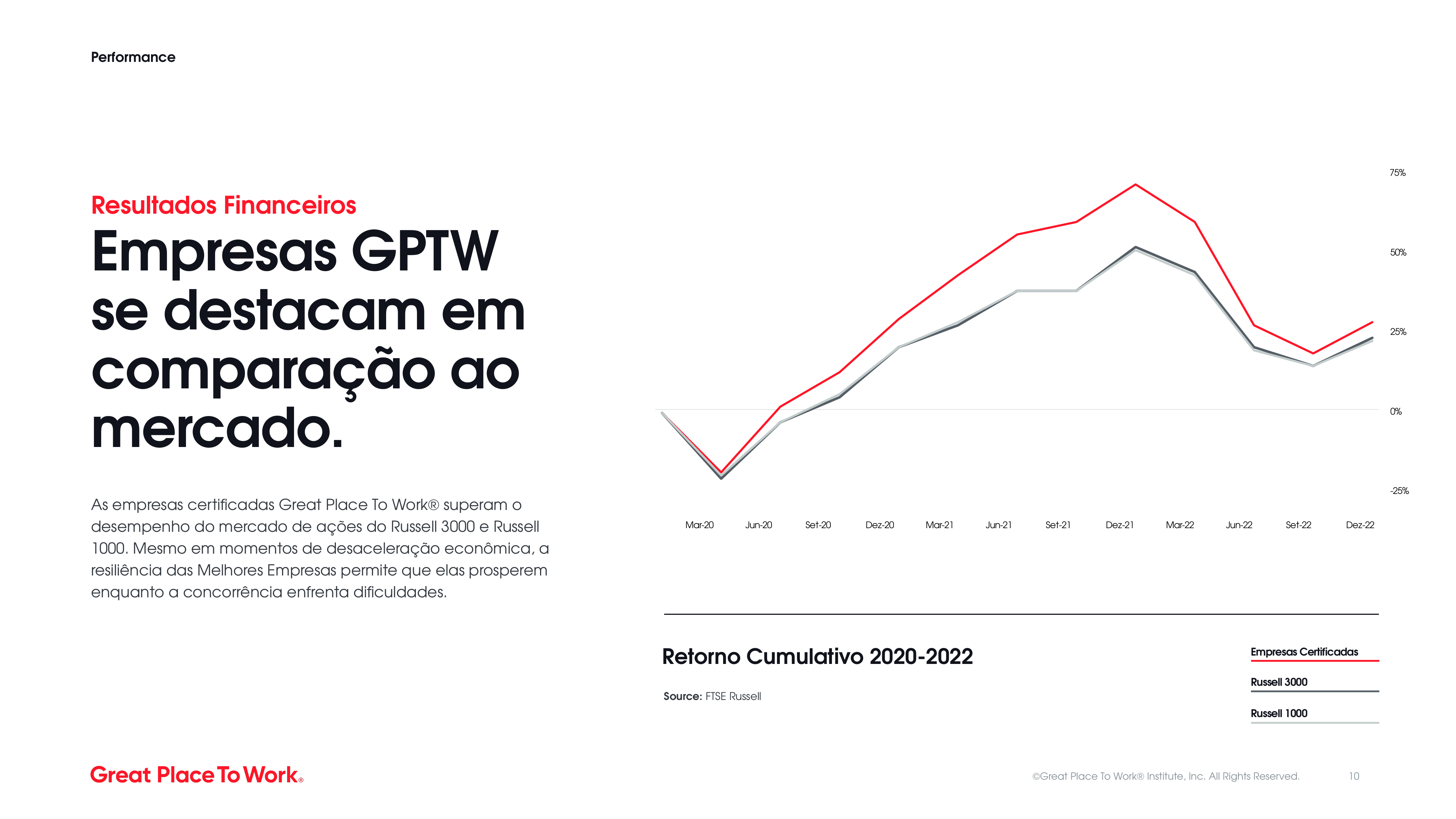

Performance

### Chart

| Category | Certified | Russell 3000 | Russell 1000 |
|---|---|---|---|
| 43800 | 0.0 | 0.0 | 0.0 |
| 43891 | -0.19 | -0.21 | -0.2 |
| 43983 | 0.02 | -0.03 | -0.03 |
| 44075 | 0.13 | 0.05 | 0.06 |
| 44166 | 0.3 | 0.21 | 0.21 |
| 44256 | 0.44 | 0.28 | 0.29 |
| 44348 | 0.57 | 0.39 | 0.39 |
| 44440 | 0.61 | 0.39 | 0.39 |
| 44531 | 0.73 | 0.53 | 0.52 |
| 44621 | 0.61 | 0.45 | 0.44 |
| 44713 | 0.28 | 0.21 | 0.2 |
| 44805 | 0.19 | 0.15 | 0.15 |
| 44896 | 0.29 | 0.24 | 0.23 |
75%
Resultados Financeiros
# Empresas GPTW se destacam em comparação ao mercado.
50%
25%
0%
-25%
As empresas certificadas Great Place To Work® superam o desempenho do mercado de ações do Russell 3000 e Russell 1000. Mesmo em momentos de desaceleração econômica, a resiliência das Melhores Empresas permite que elas prosperem enquanto a concorrência enfrenta dificuldades.
Mar-20
Jun-20
Set-20
Dez-20
Mar-21
Jun-21
Set-21
Dez-21
Mar-22
Jun-22
Set-22
Dez-22
Empresas Certificadas

Russell 3000

Russell 1000

Retorno Cumulativo 2020-2022
Source: FTSE Russell
10
©Great Place To Work® Institute, Inc. All Rights Reserved.